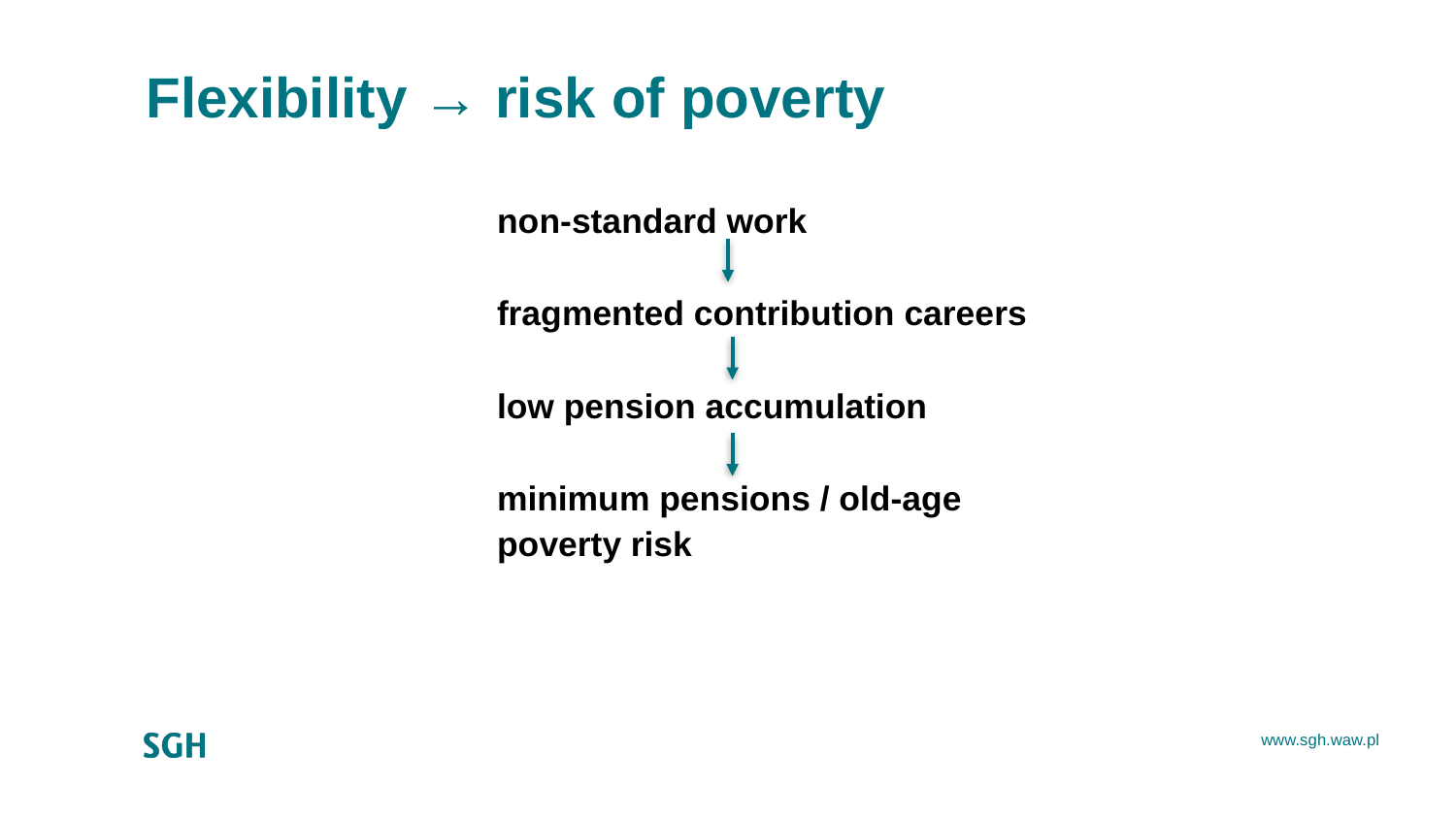

# Flexibility → risk of poverty

non-standard work
fragmented contribution careers
low pension accumulation
minimum pensions / old-age poverty risk